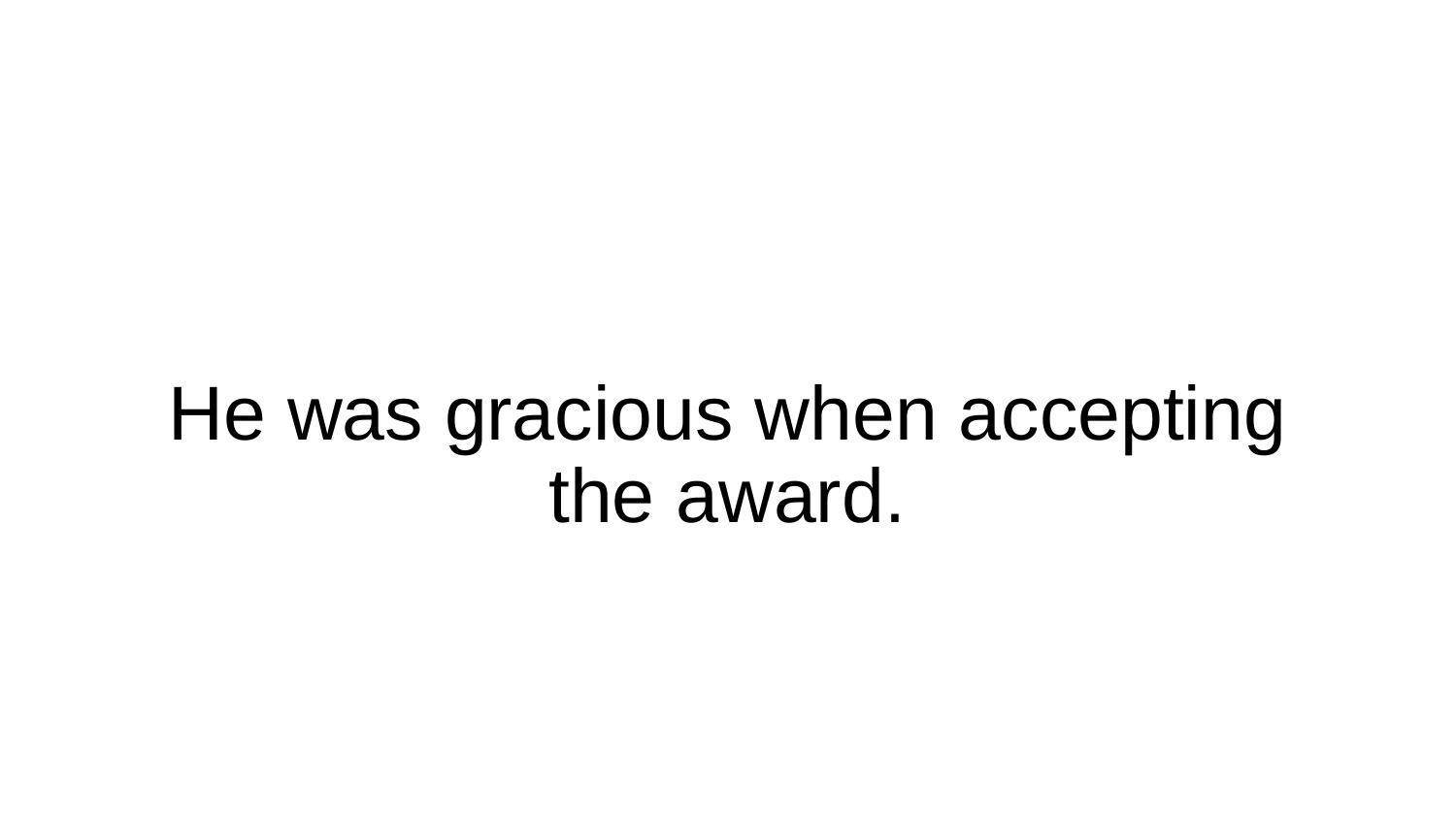

# He was gracious when accepting the award.